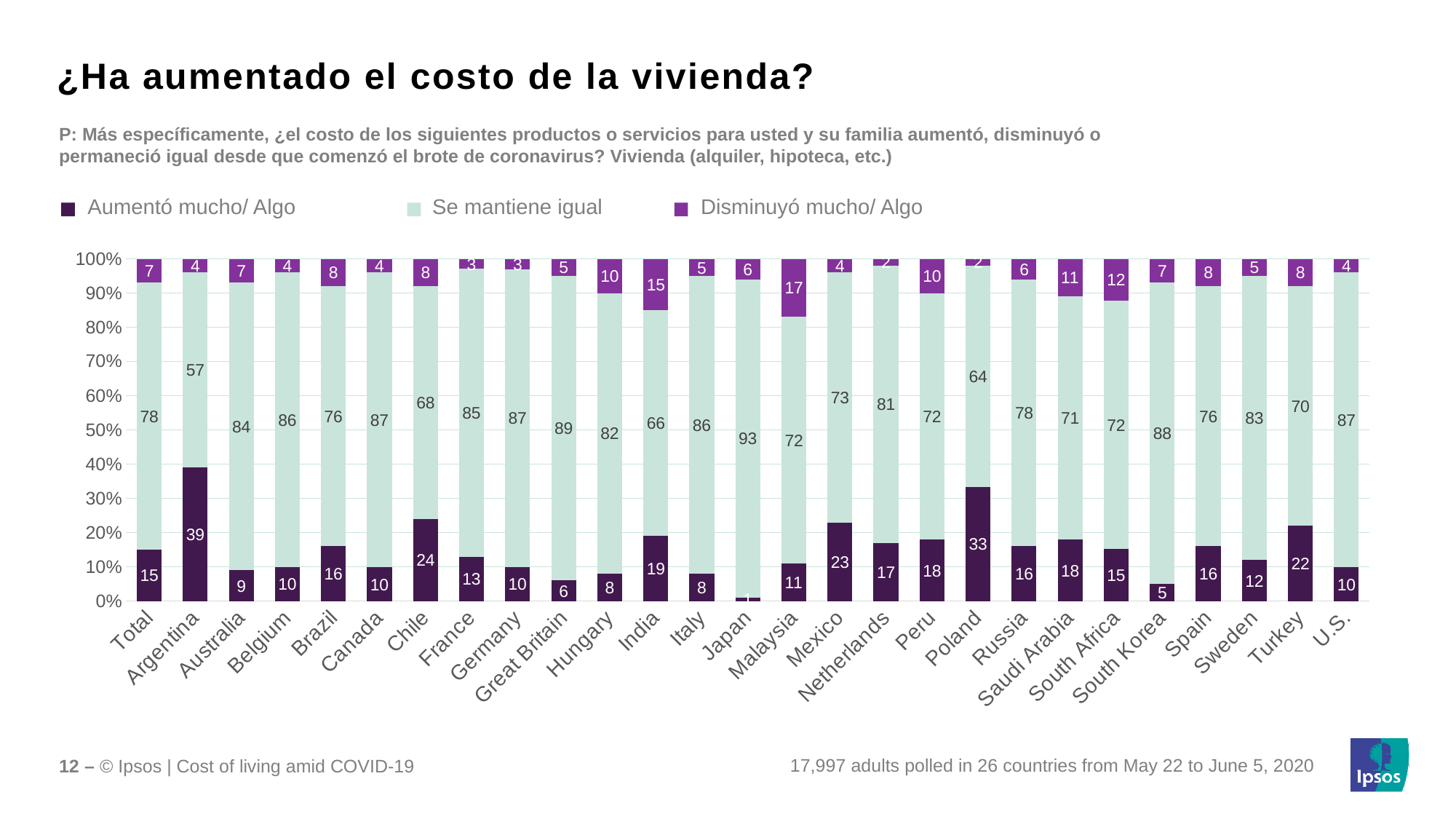

¿Ha aumentado el costo de la vivienda?
P: Más específicamente, ¿el costo de los siguientes productos o servicios para usted y su familia aumentó, disminuyó o permaneció igual desde que comenzó el brote de coronavirus? Vivienda (alquiler, hipoteca, etc.)
Aumentó mucho/ Algo
Se mantiene igual
Disminuyó mucho/ Algo

### Chart

| Category | Increase | Stayed the Same | Decrease |
|---|---|---|---|
| Total | 15.0 | 78.0 | 7.000000000000001 |
| Argentina | 39.0 | 56.99999999999999 | 4.0 |
| Australia | 9.0 | 84.0 | 7.000000000000001 |
| Belgium | 10.0 | 86.0 | 4.0 |
| Brazil | 16.0 | 76.0 | 8.0 |
| Canada | 10.0 | 87.0 | 4.0 |
| Chile | 24.0 | 68.0 | 8.0 |
| France | 13.0 | 85.0 | 3.0 |
| Germany | 10.0 | 87.0 | 3.0 |
| Great Britain | 6.0 | 89.0 | 5.0 |
| Hungary | 8.0 | 82.0 | 10.0 |
| India | 19.0 | 66.0 | 15.0 |
| Italy | 8.0 | 86.0 | 5.0 |
| Japan | 1.0 | 93.0 | 6.0 |
| Malaysia | 11.0 | 72.0 | 17.0 |
| Mexico | 23.0 | 73.0 | 4.0 |
| Netherlands | 17.0 | 81.0 | 2.0 |
| Peru | 18.0 | 72.0 | 10.0 |
| Poland | 33.0 | 64.0 | 2.0 |
| Russia | 16.0 | 78.0 | 6.0 |
| Saudi Arabia | 18.0 | 71.0 | 11.0 |
| South Africa | 15.0 | 72.0 | 12.0 |
| South Korea | 5.0 | 88.0 | 7.000000000000001 |
| Spain | 16.0 | 76.0 | 8.0 |
| Sweden | 12.0 | 83.0 | 5.0 |
| Turkey | 22.0 | 70.0 | 8.0 |
| U.S. | 10.0 | 87.0 | 4.0 |
17,997 adults polled in 26 countries from May 22 to June 5, 2020
12 – © Ipsos | Cost of living amid COVID-19